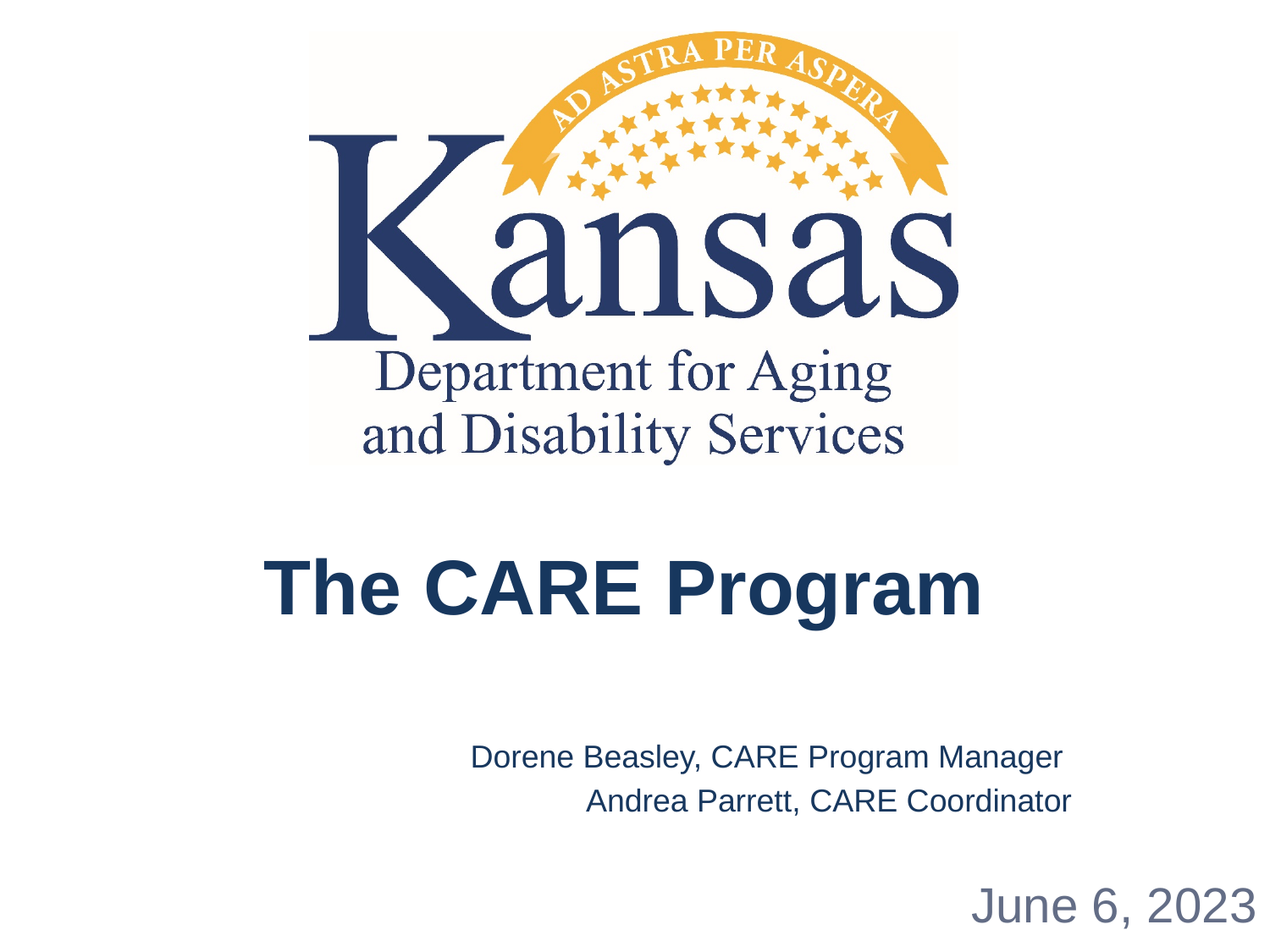

# The CARE Program

Dorene Beasley, CARE Program Manager
Andrea Parrett, CARE Coordinator
June 6, 2023